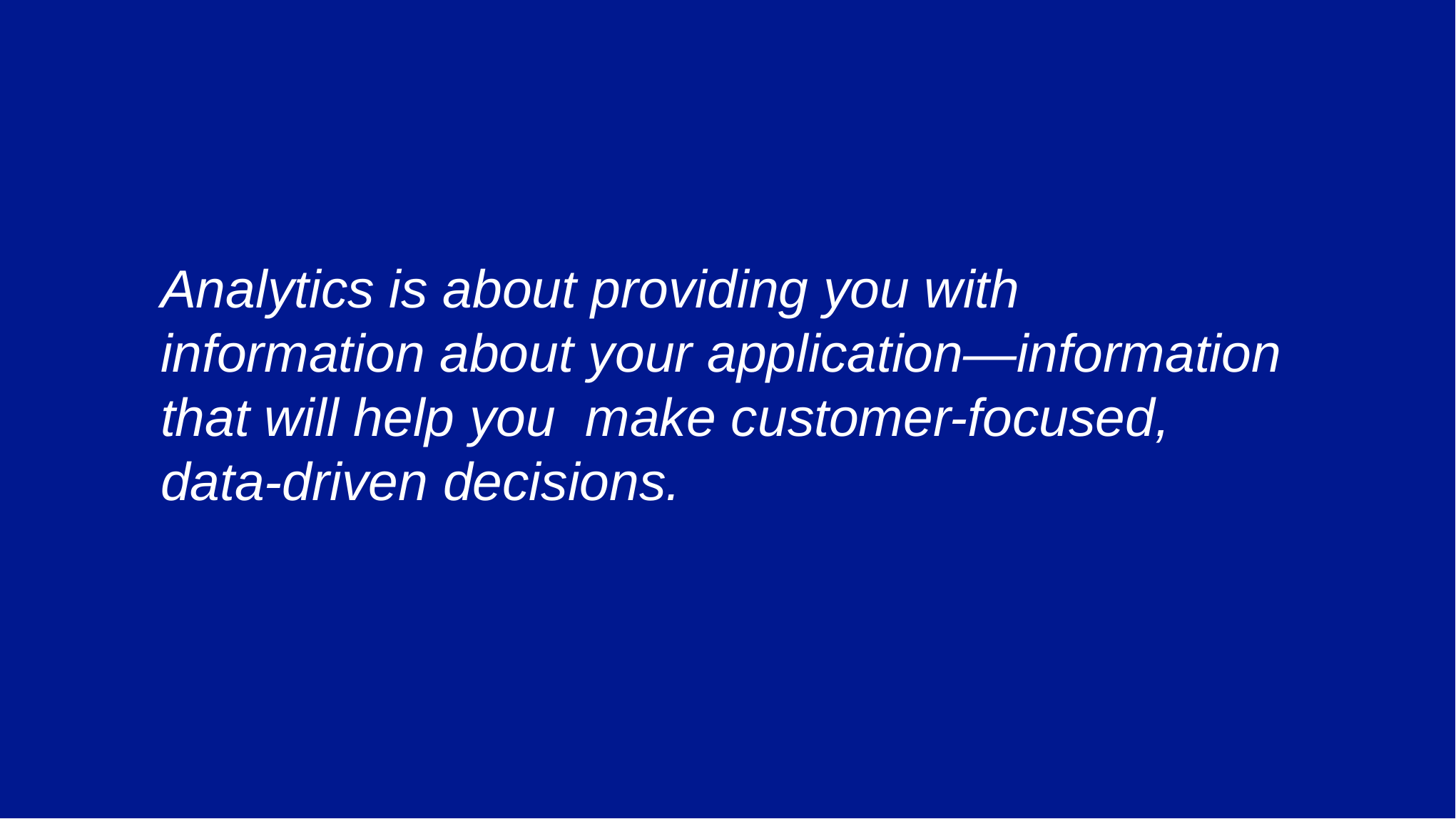

# Analytics is about providing you with information about your application—information that will help you  make customer-focused, data-driven decisions.